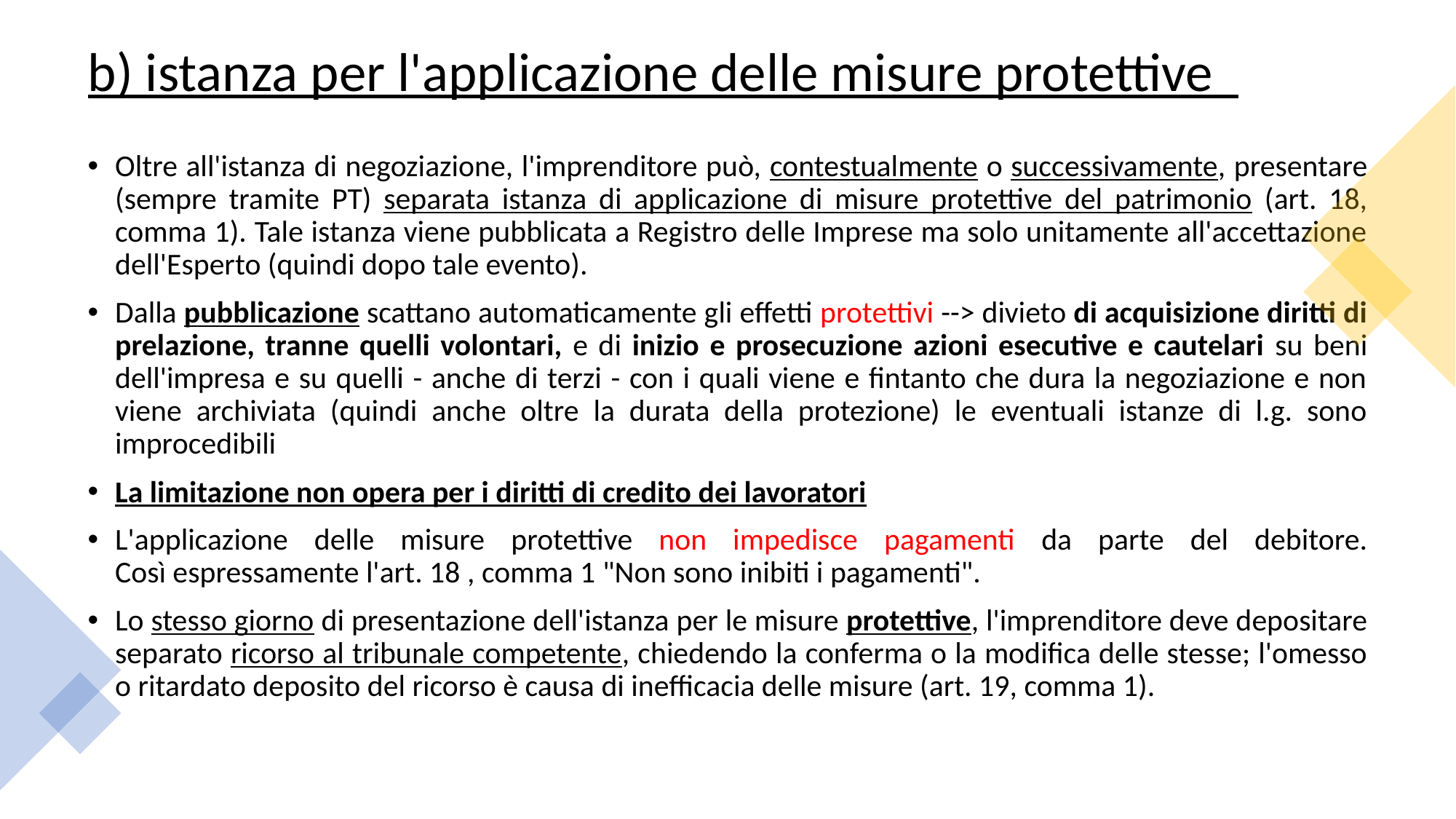

# b) istanza per l'applicazione delle misure protettive
Oltre all'istanza di negoziazione, l'imprenditore può, contestualmente o successivamente, presentare (sempre tramite PT) separata istanza di applicazione di misure protettive del patrimonio (art. 18, comma 1). Tale istanza viene pubblicata a Registro delle Imprese ma solo unitamente all'accettazione dell'Esperto (quindi dopo tale evento).
Dalla pubblicazione scattano automaticamente gli effetti protettivi --> divieto di acquisizione diritti di prelazione, tranne quelli volontari, e di inizio e prosecuzione azioni esecutive e cautelari su beni dell'impresa e su quelli - anche di terzi - con i quali viene e fintanto che dura la negoziazione e non viene archiviata (quindi anche oltre la durata della protezione) le eventuali istanze di l.g. sono improcedibili
La limitazione non opera per i diritti di credito dei lavoratori
L'applicazione delle misure protettive non impedisce pagamenti da parte del debitore.
Così espressamente l'art. 18 , comma 1 "Non sono inibiti i pagamenti".
Lo stesso giorno di presentazione dell'istanza per le misure protettive, l'imprenditore deve depositare separato ricorso al tribunale competente, chiedendo la conferma o la modifica delle stesse; l'omesso o ritardato deposito del ricorso è causa di inefficacia delle misure (art. 19, comma 1).

9